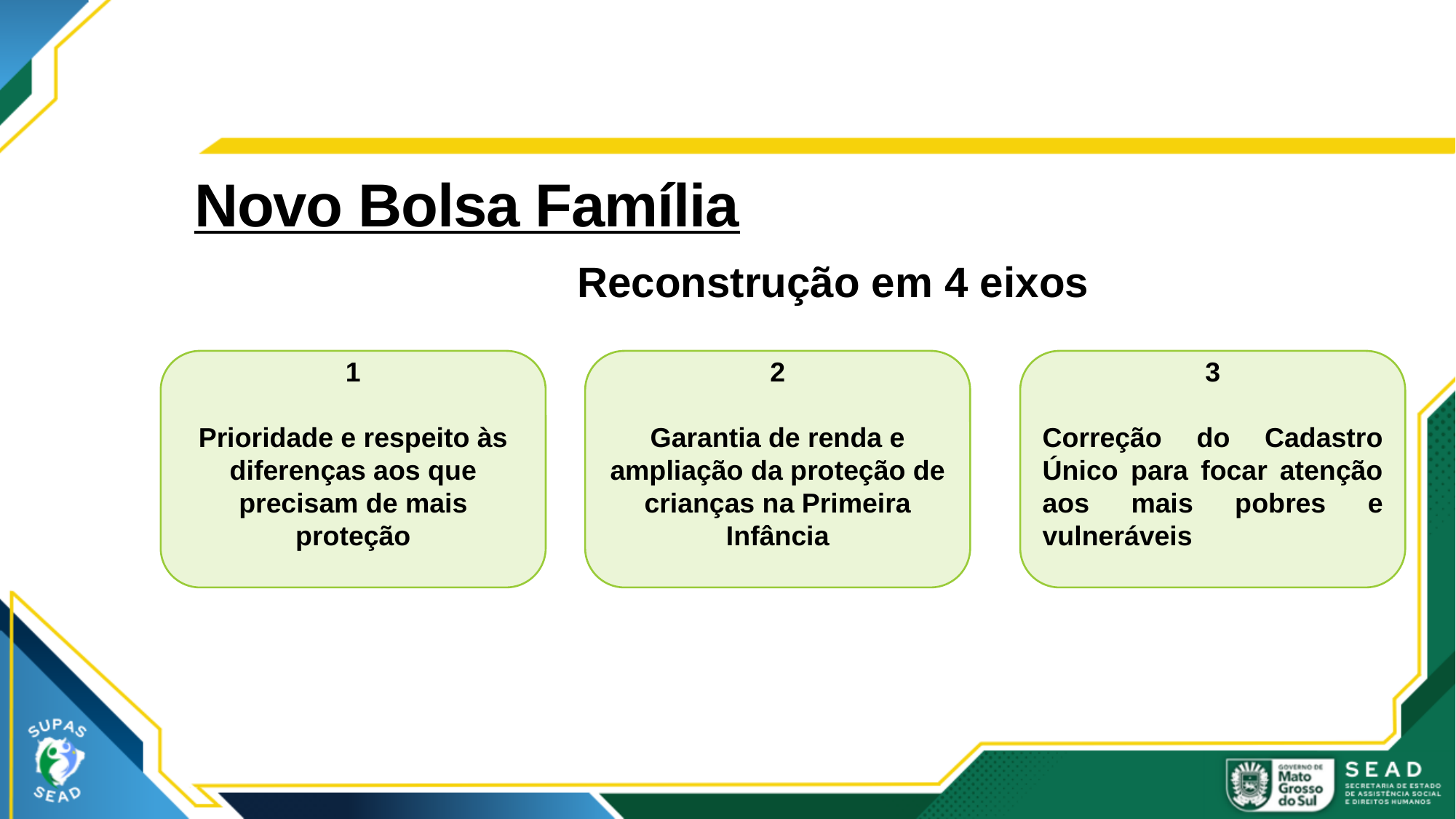

# Novo Bolsa Família
Reconstrução em 4 eixos
1

Prioridade e respeito às diferenças aos que precisam de mais proteção

2

Garantia de renda e ampliação da proteção de crianças na Primeira Infância

3

Correção do Cadastro Único para focar atenção aos mais pobres e vulneráveis